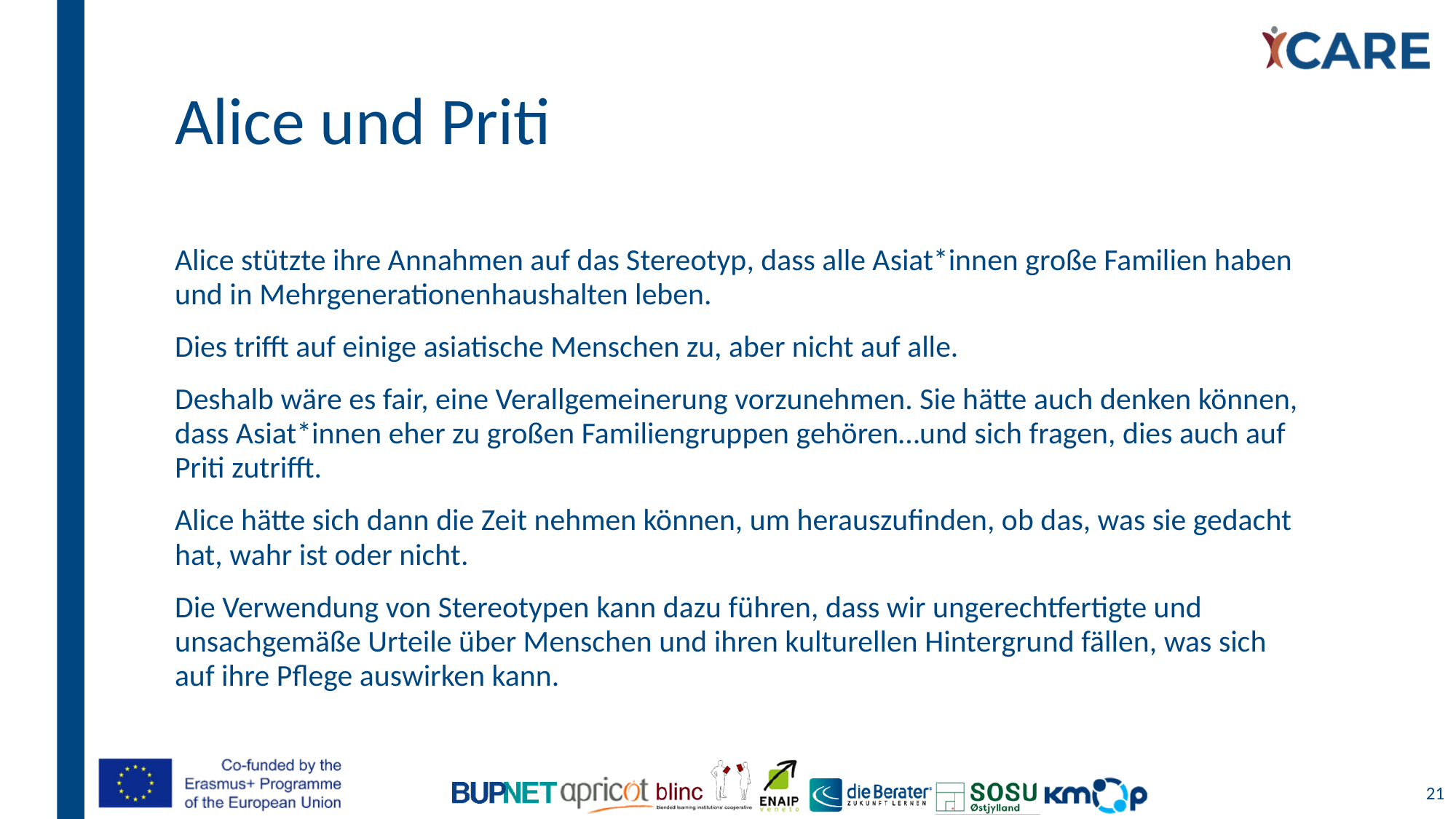

# Alice und Priti
Alice stützte ihre Annahmen auf das Stereotyp, dass alle Asiat*innen große Familien haben und in Mehrgenerationenhaushalten leben.
Dies trifft auf einige asiatische Menschen zu, aber nicht auf alle.
Deshalb wäre es fair, eine Verallgemeinerung vorzunehmen. Sie hätte auch denken können, dass Asiat*innen eher zu großen Familiengruppen gehören…und sich fragen, dies auch auf Priti zutrifft.
Alice hätte sich dann die Zeit nehmen können, um herauszufinden, ob das, was sie gedacht hat, wahr ist oder nicht.
Die Verwendung von Stereotypen kann dazu führen, dass wir ungerechtfertigte und unsachgemäße Urteile über Menschen und ihren kulturellen Hintergrund fällen, was sich auf ihre Pflege auswirken kann.
21